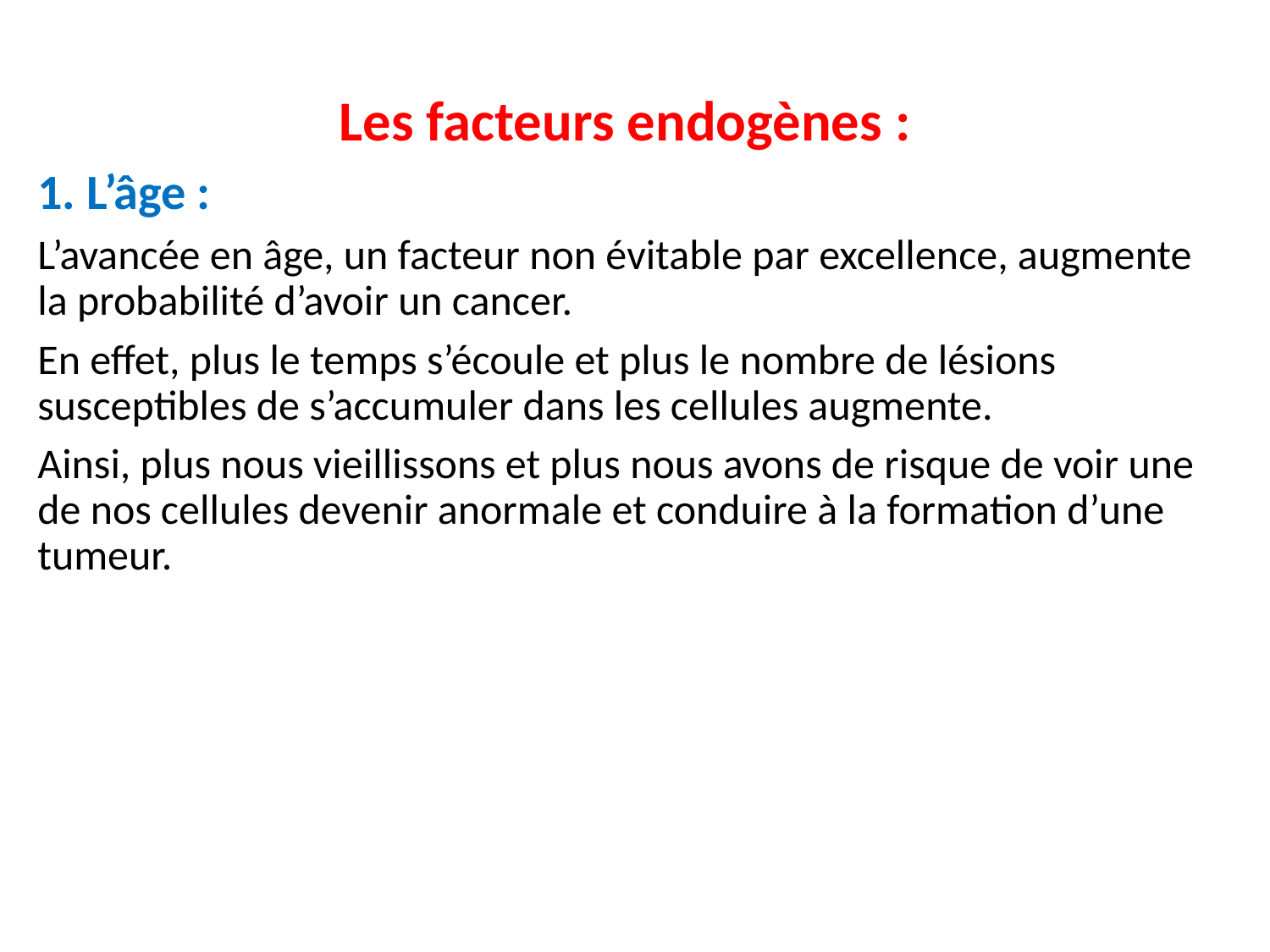

Les facteurs endogènes :
1. L’âge :
L’avancée en âge, un facteur non évitable par excellence, augmente la probabilité d’avoir un cancer.
En effet, plus le temps s’écoule et plus le nombre de lésions susceptibles de s’accumuler dans les cellules augmente.
Ainsi, plus nous vieillissons et plus nous avons de risque de voir une de nos cellules devenir anormale et conduire à la formation d’une tumeur.